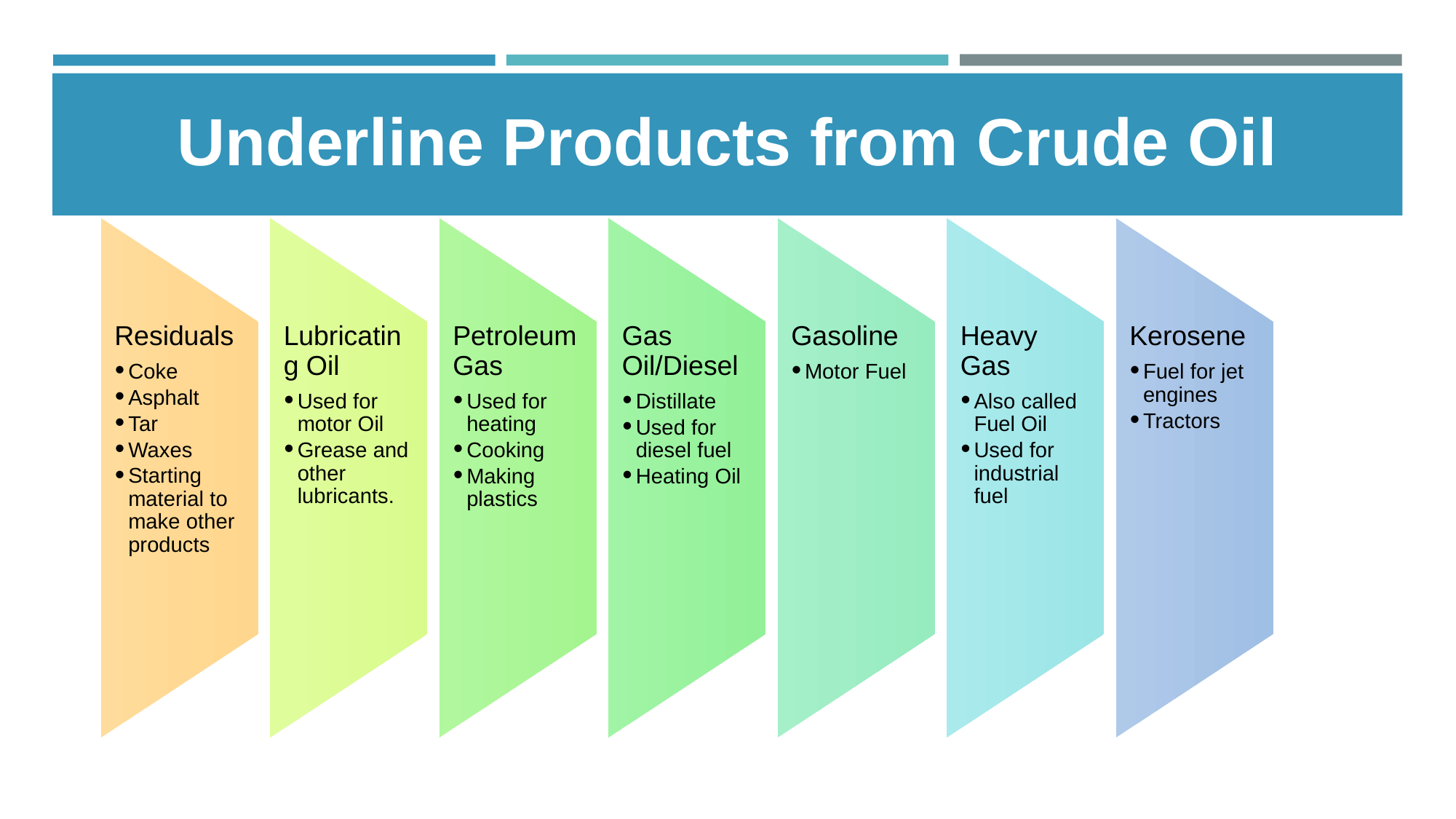

# Underline Products from Crude Oil
Residuals
Coke
Asphalt
Tar
Waxes
Starting material to make other products
Lubricating Oil
Used for motor Oil
Grease and other lubricants.
Petroleum Gas
Used for heating
Cooking
Making plastics
Gas Oil/Diesel
Distillate
Used for diesel fuel
Heating Oil
Gasoline
Motor Fuel
Heavy Gas
Also called Fuel Oil
Used for industrial fuel
Kerosene
Fuel for jet engines
Tractors